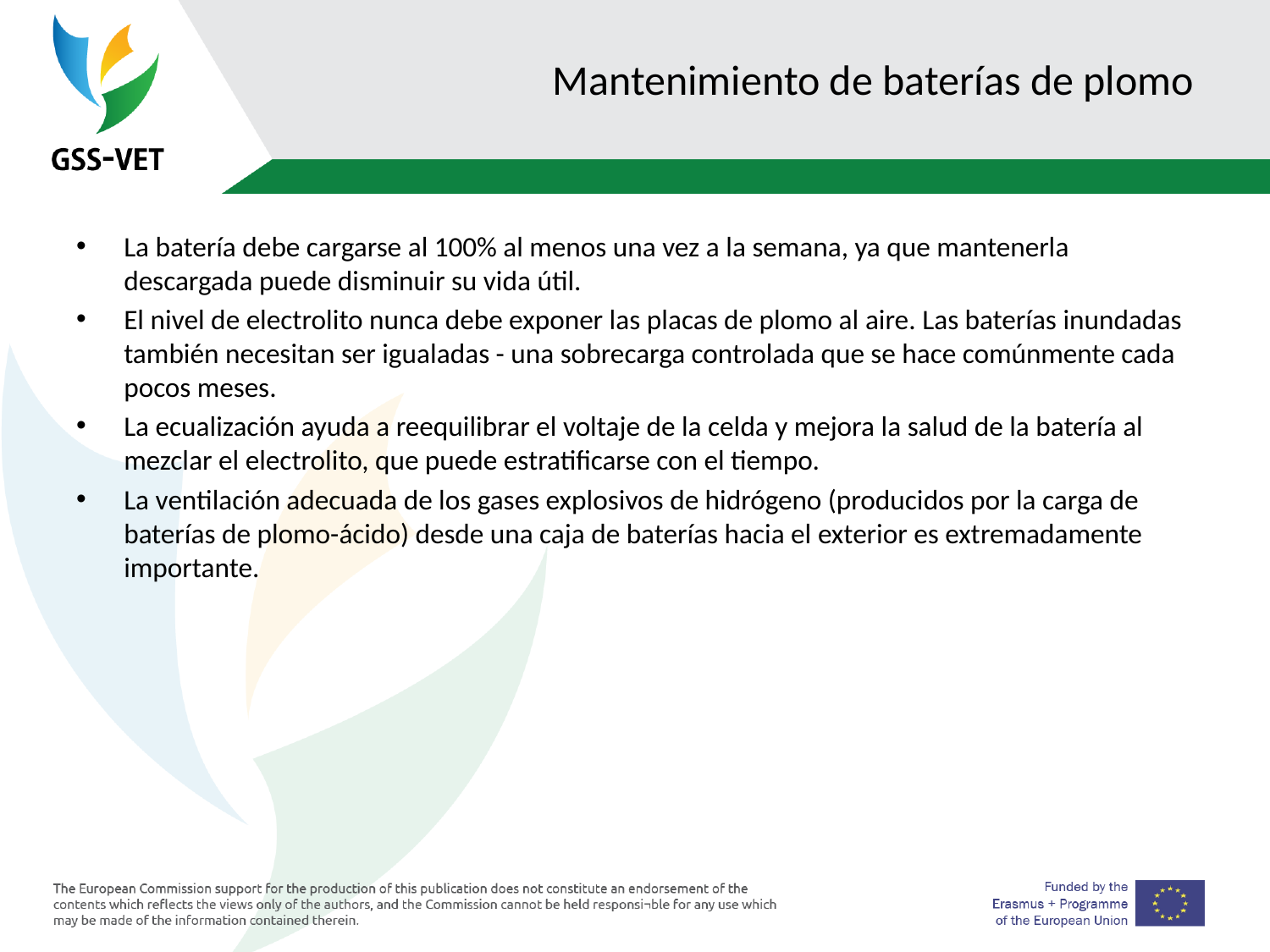

# Mantenimiento de baterías de plomo
La batería debe cargarse al 100% al menos una vez a la semana, ya que mantenerla descargada puede disminuir su vida útil.
El nivel de electrolito nunca debe exponer las placas de plomo al aire. Las baterías inundadas también necesitan ser igualadas - una sobrecarga controlada que se hace comúnmente cada pocos meses.
La ecualización ayuda a reequilibrar el voltaje de la celda y mejora la salud de la batería al mezclar el electrolito, que puede estratificarse con el tiempo.
La ventilación adecuada de los gases explosivos de hidrógeno (producidos por la carga de baterías de plomo-ácido) desde una caja de baterías hacia el exterior es extremadamente importante.